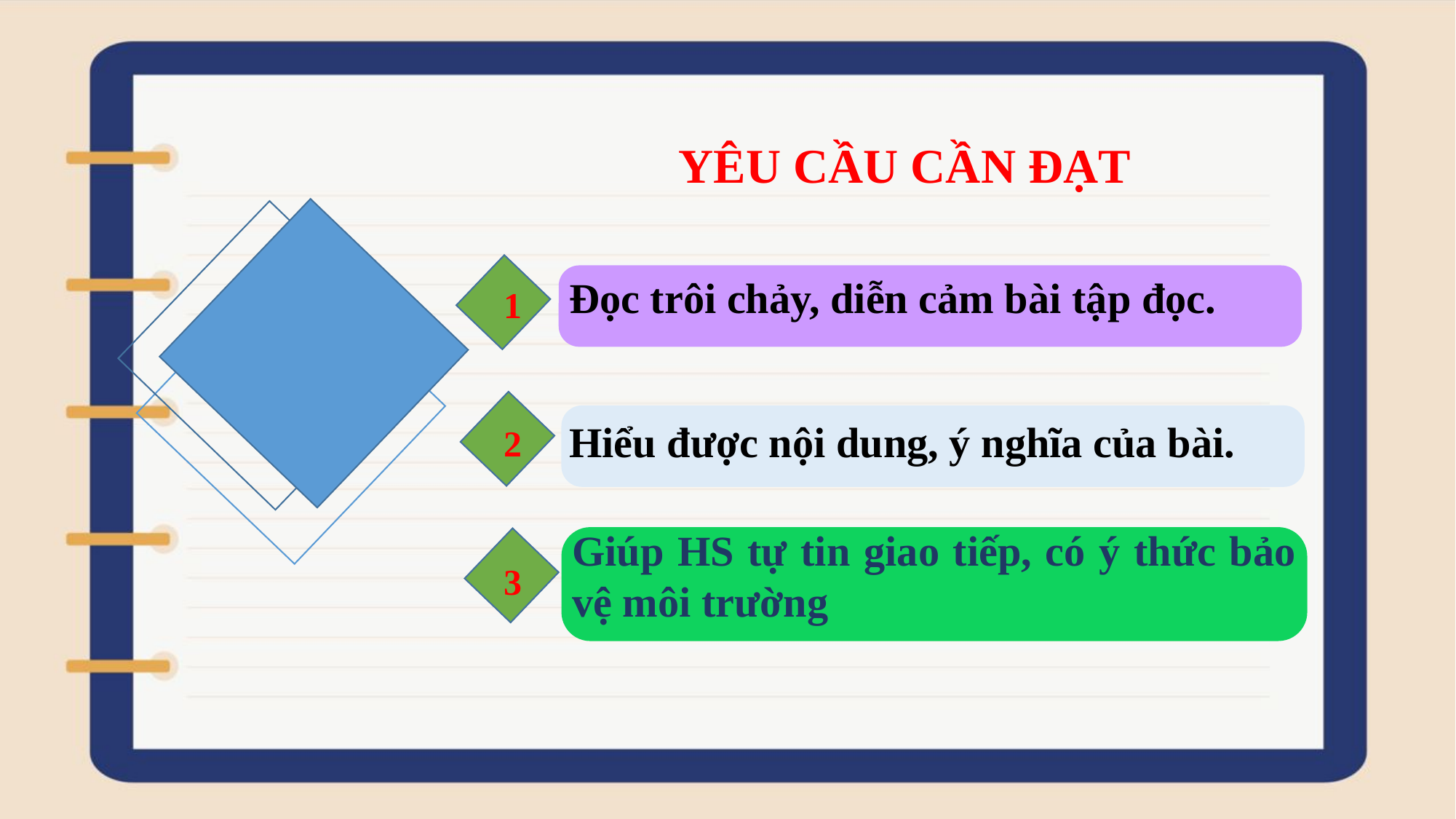

YÊU CẦU CẦN ĐẠT

Đọc trôi chảy, diễn cảm bài tập đọc.

1

Hiểu được nội dung, ý nghĩa của bài.
2
Giúp HS tự tin giao tiếp, có ý thức bảo vệ môi trường

3